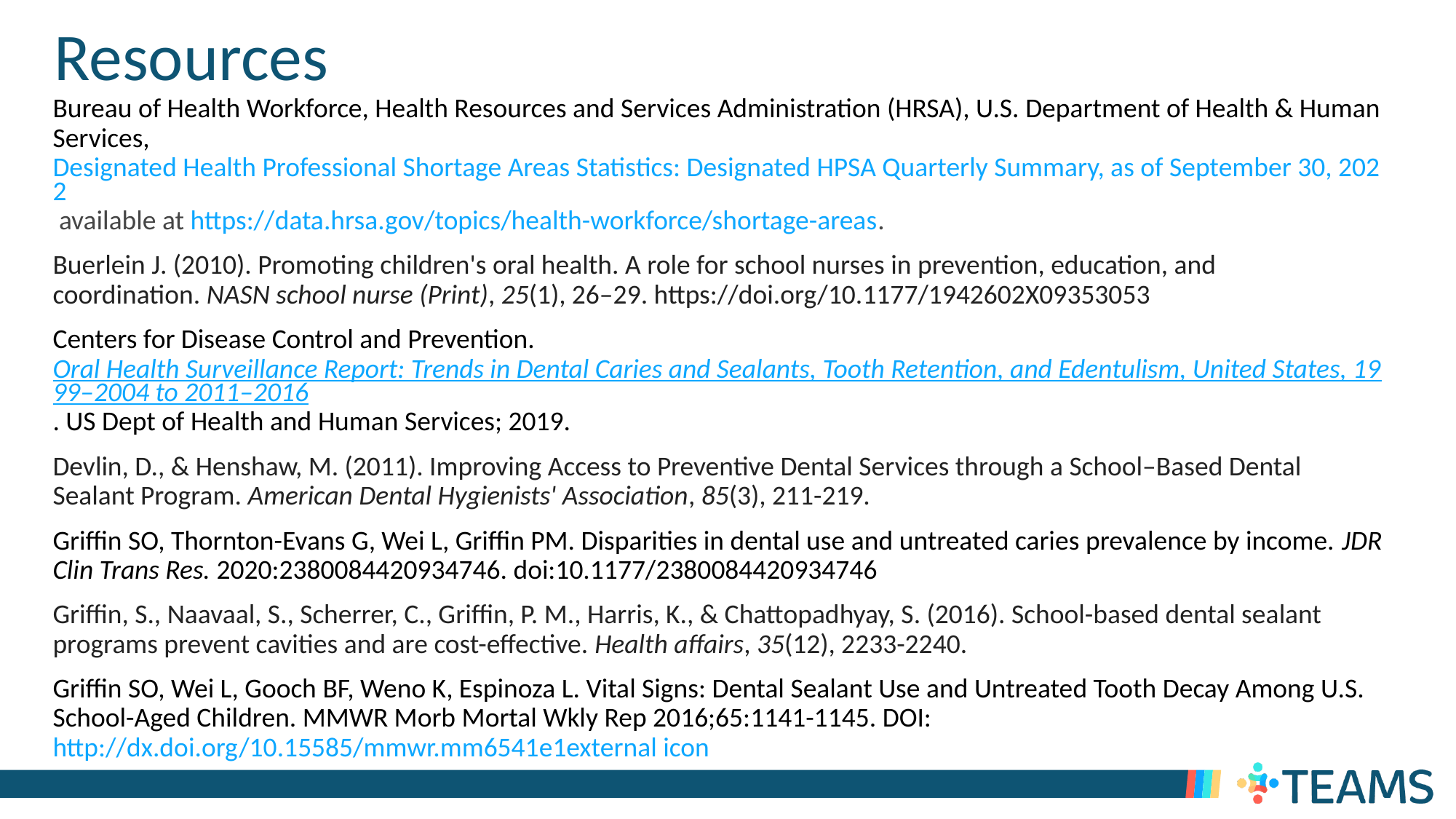

# Resources
Bureau of Health Workforce, Health Resources and Services Administration (HRSA), U.S. Department of Health & Human Services, Designated Health Professional Shortage Areas Statistics: Designated HPSA Quarterly Summary, as of September 30, 2022 available at https://data.hrsa.gov/topics/health-workforce/shortage-areas.
Buerlein J. (2010). Promoting children's oral health. A role for school nurses in prevention, education, and coordination. NASN school nurse (Print), 25(1), 26–29. https://doi.org/10.1177/1942602X09353053
Centers for Disease Control and Prevention. Oral Health Surveillance Report: Trends in Dental Caries and Sealants, Tooth Retention, and Edentulism, United States, 1999–2004 to 2011–2016. US Dept of Health and Human Services; 2019.
Devlin, D., & Henshaw, M. (2011). Improving Access to Preventive Dental Services through a School–Based Dental Sealant Program. American Dental Hygienists' Association, 85(3), 211-219.
Griffin SO, Thornton-Evans G, Wei L, Griffin PM. Disparities in dental use and untreated caries prevalence by income. JDR Clin Trans Res. 2020:2380084420934746. doi:10.1177/2380084420934746
Griffin, S., Naavaal, S., Scherrer, C., Griffin, P. M., Harris, K., & Chattopadhyay, S. (2016). School-based dental sealant programs prevent cavities and are cost-effective. Health affairs, 35(12), 2233-2240.
Griffin SO, Wei L, Gooch BF, Weno K, Espinoza L. Vital Signs: Dental Sealant Use and Untreated Tooth Decay Among U.S. School-Aged Children. MMWR Morb Mortal Wkly Rep 2016;65:1141-1145. DOI: http://dx.doi.org/10.15585/mmwr.mm6541e1external icon